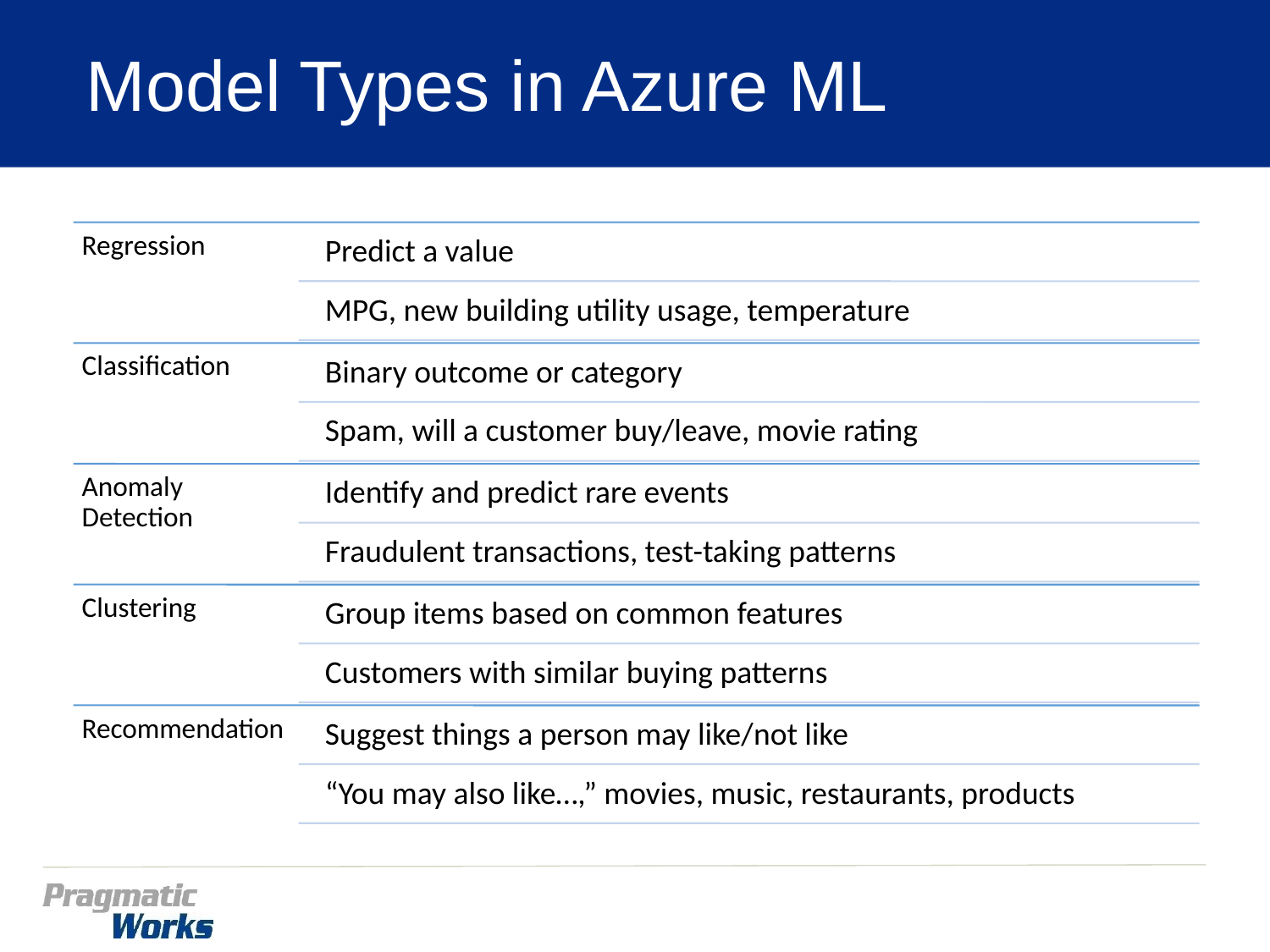

# Model Types in Azure ML
Regression
Predict a value
MPG, new building utility usage, temperature
Classification
Binary outcome or category
Spam, will a customer buy/leave, movie rating
Anomaly Detection
Identify and predict rare events
Fraudulent transactions, test-taking patterns
Clustering
Group items based on common features
Customers with similar buying patterns
Recommendation
Suggest things a person may like/not like
“You may also like…,” movies, music, restaurants, products